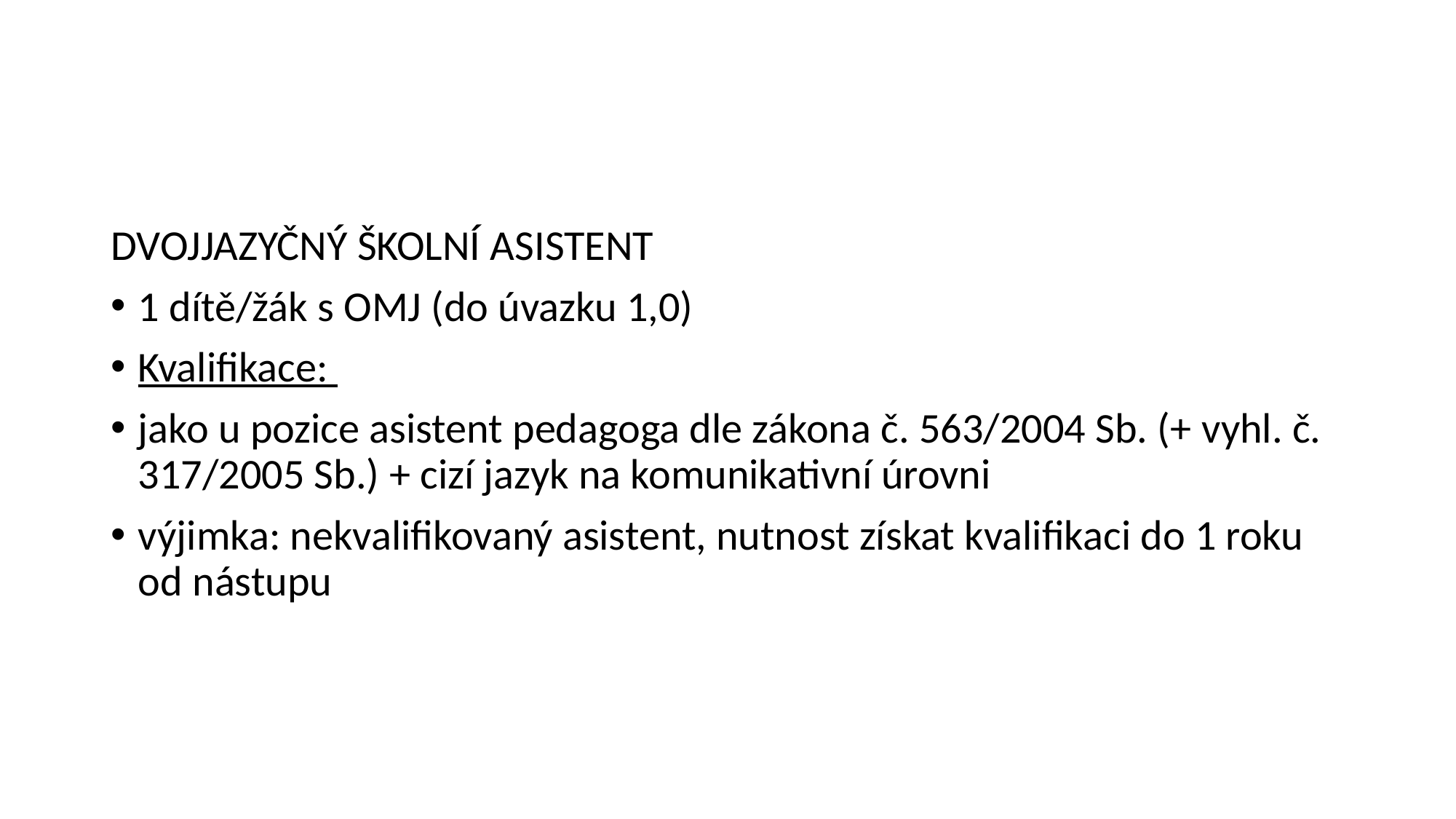

#
DVOJJAZYČNÝ ŠKOLNÍ ASISTENT
1 dítě/žák s OMJ (do úvazku 1,0)​
Kvalifikace: ​
jako u pozice asistent pedagoga dle zákona č. 563/2004 Sb. (+ vyhl. č. 317/2005 Sb.) + cizí jazyk na komunikativní úrovni​
výjimka: nekvalifikovaný asistent, nutnost získat kvalifikaci do 1 roku od nástupu